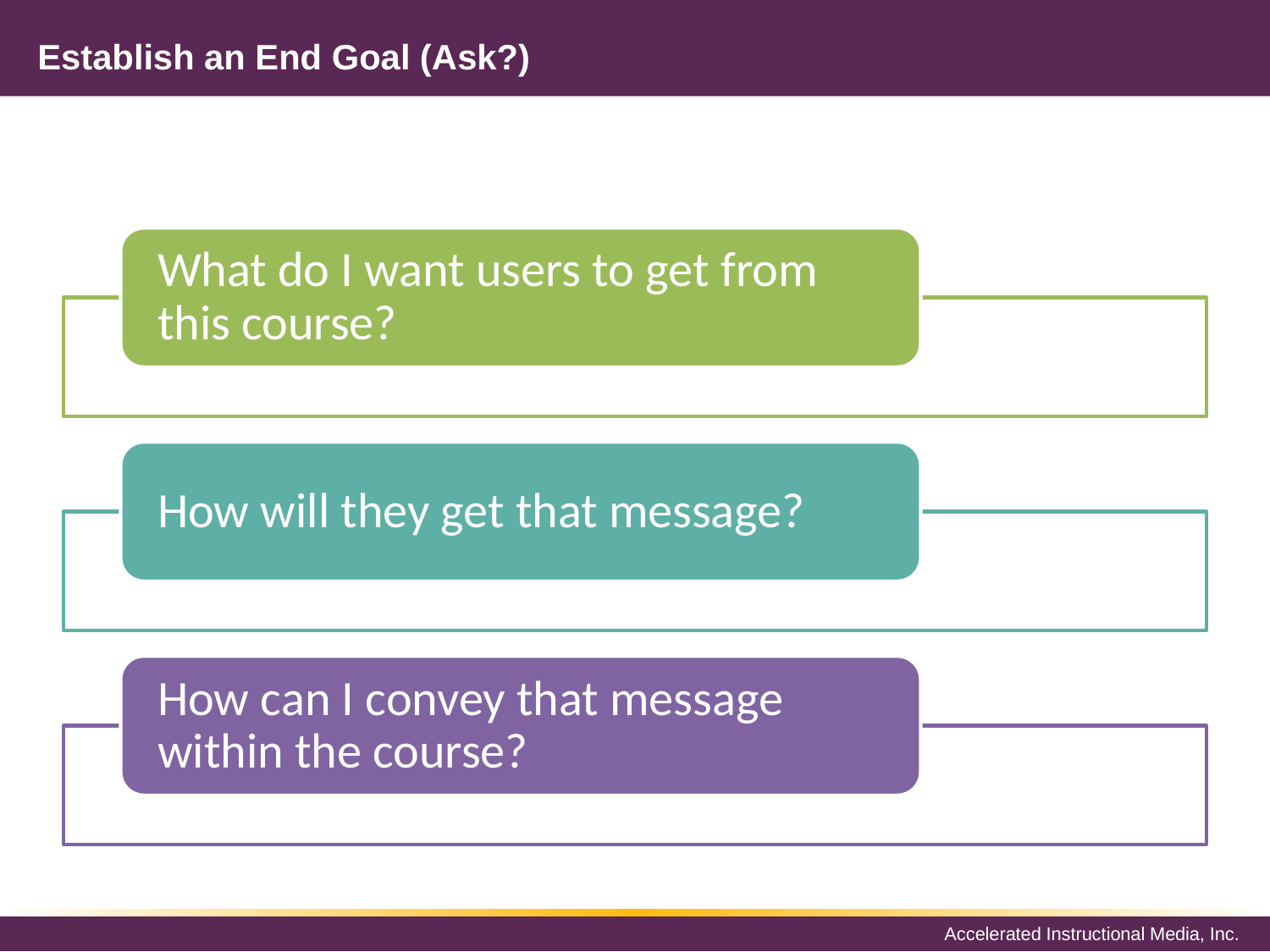

# Establish an End Goal (Ask?)

What do I want users to get from this course?

How will they get that message?

How can I convey that message within the course?